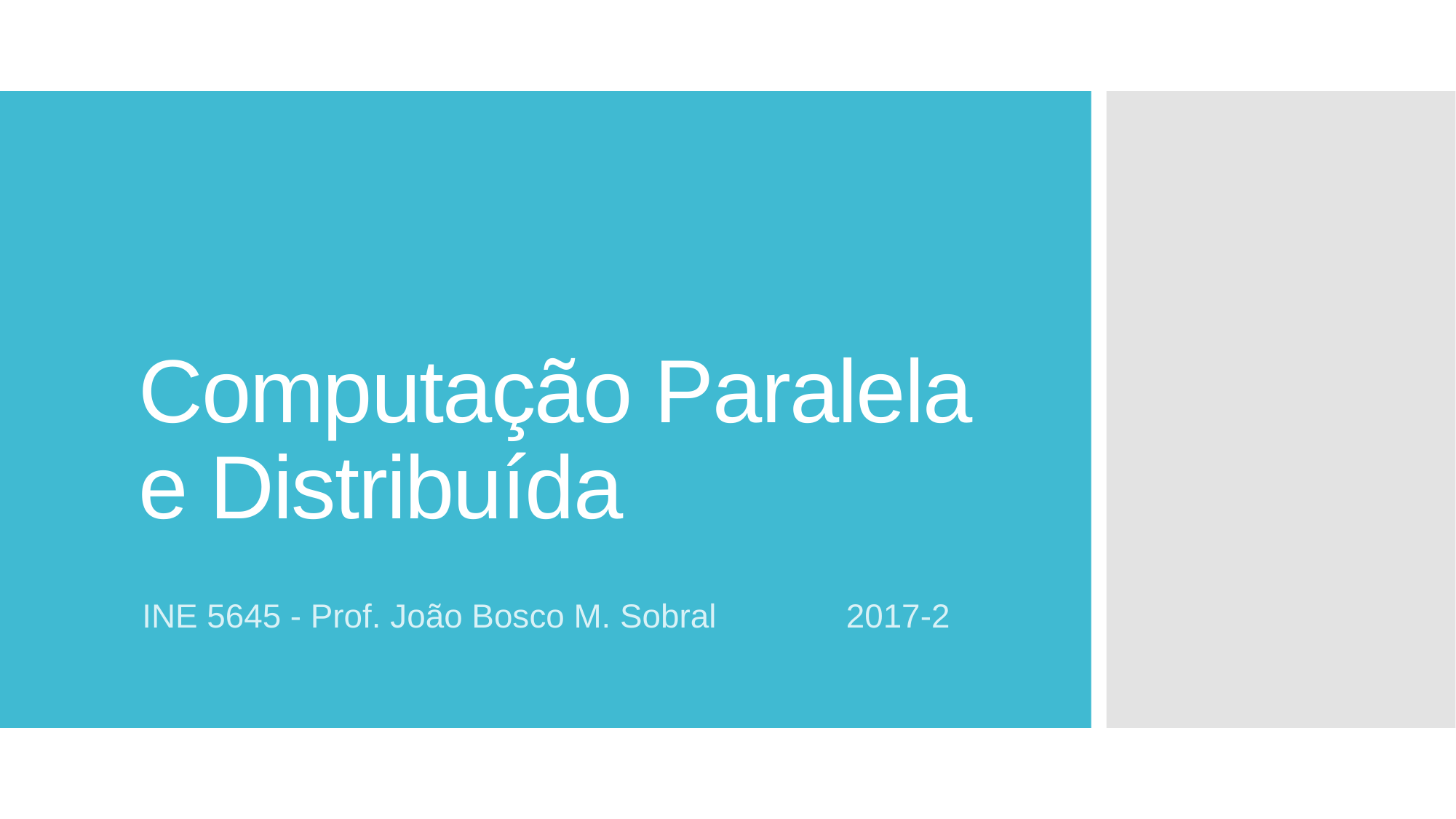

# Computação Paralela e Distribuída
INE 5645 - Prof. João Bosco M. Sobral              2017-2